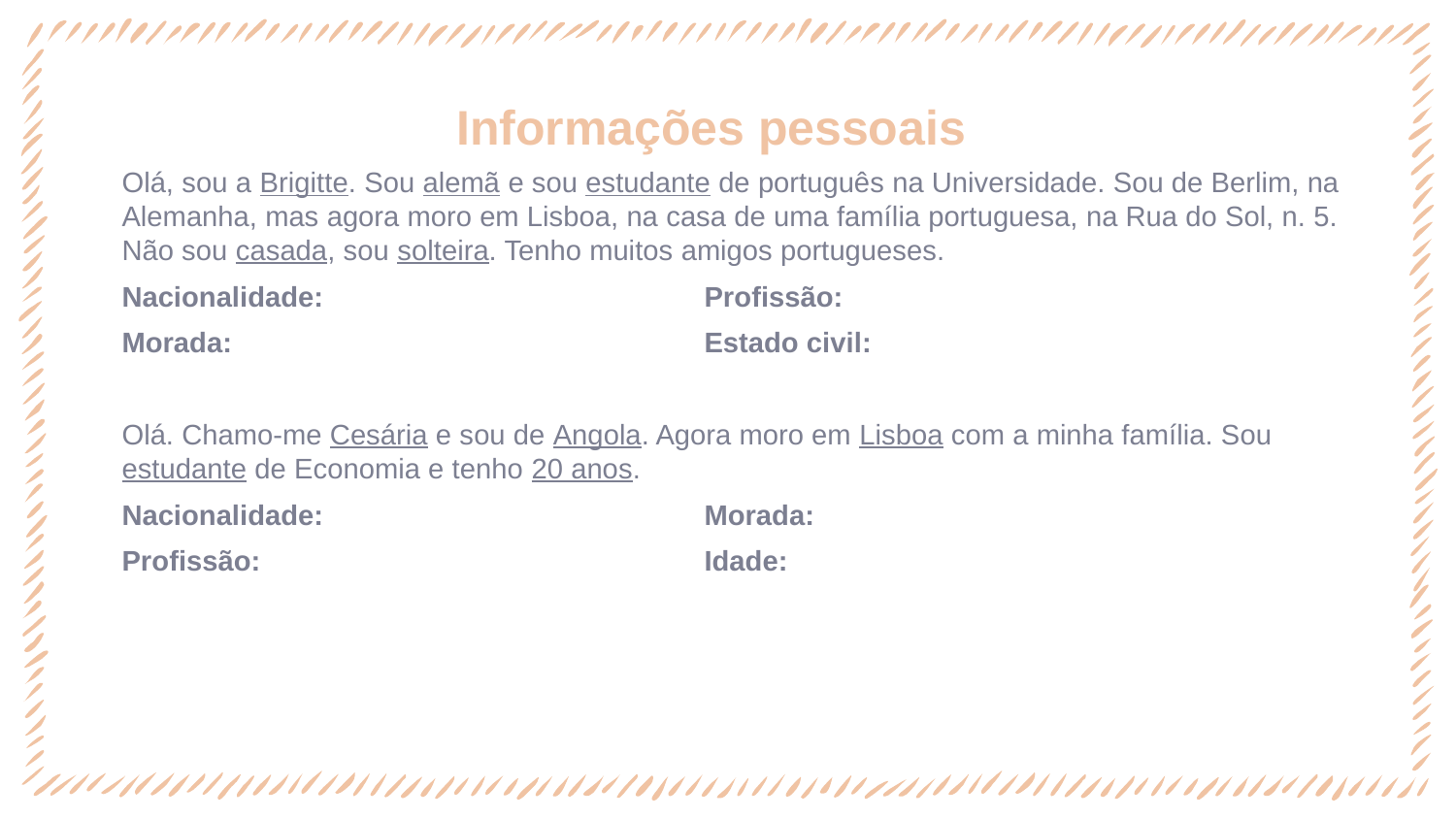

# Informações pessoais
Olá, sou a Brigitte. Sou alemã e sou estudante de português na Universidade. Sou de Berlim, na Alemanha, mas agora moro em Lisboa, na casa de uma família portuguesa, na Rua do Sol, n. 5. Não sou casada, sou solteira. Tenho muitos amigos portugueses.
Nacionalidade:			Profissão:
Morada:				Estado civil:

Olá. Chamo-me Cesária e sou de Angola. Agora moro em Lisboa com a minha família. Sou estudante de Economia e tenho 20 anos.
Nacionalidade:			Morada:
Profissão:				Idade: